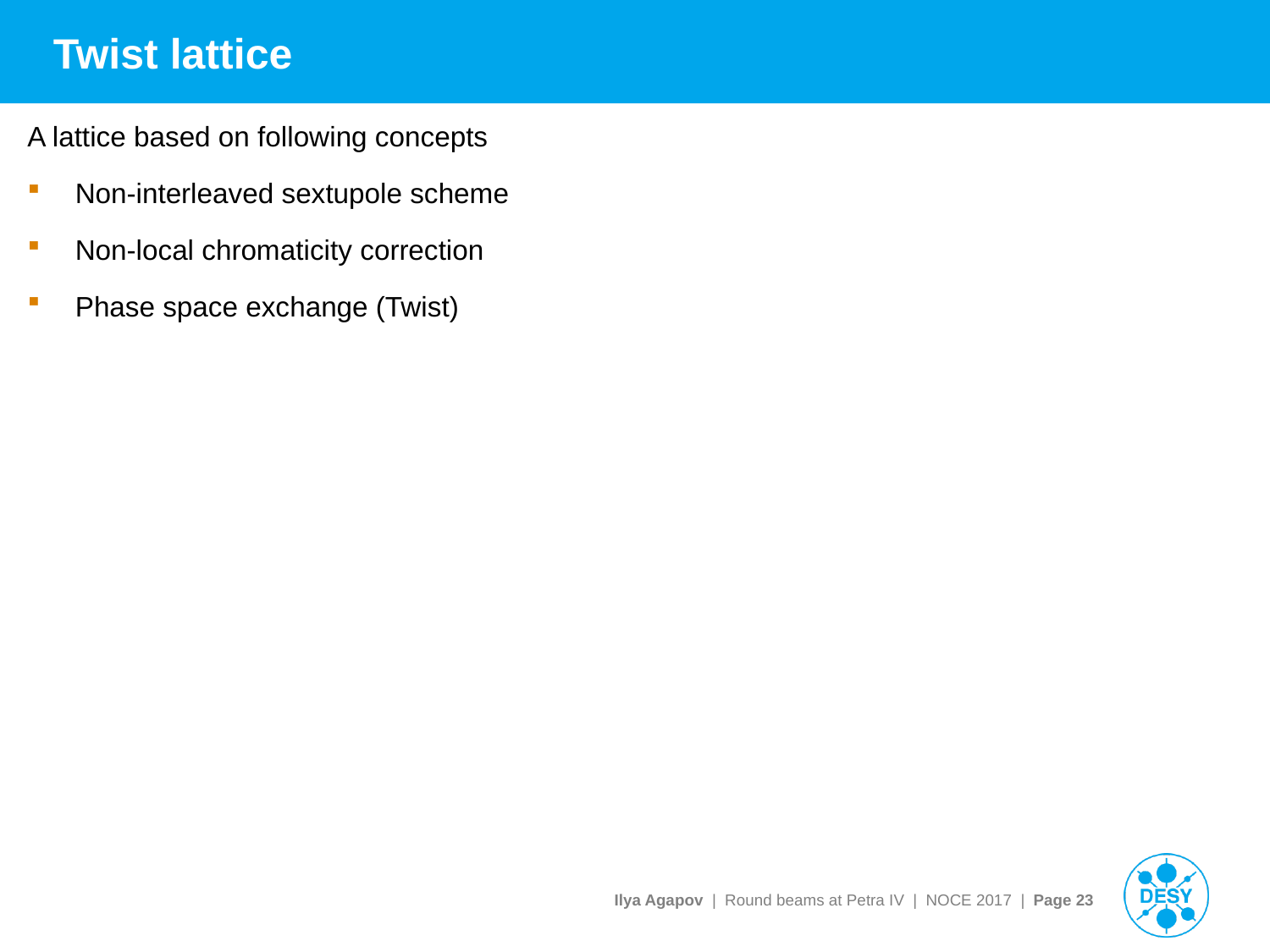

# Twist lattice
A lattice based on following concepts
Non-interleaved sextupole scheme
Non-local chromaticity correction
Phase space exchange (Twist)